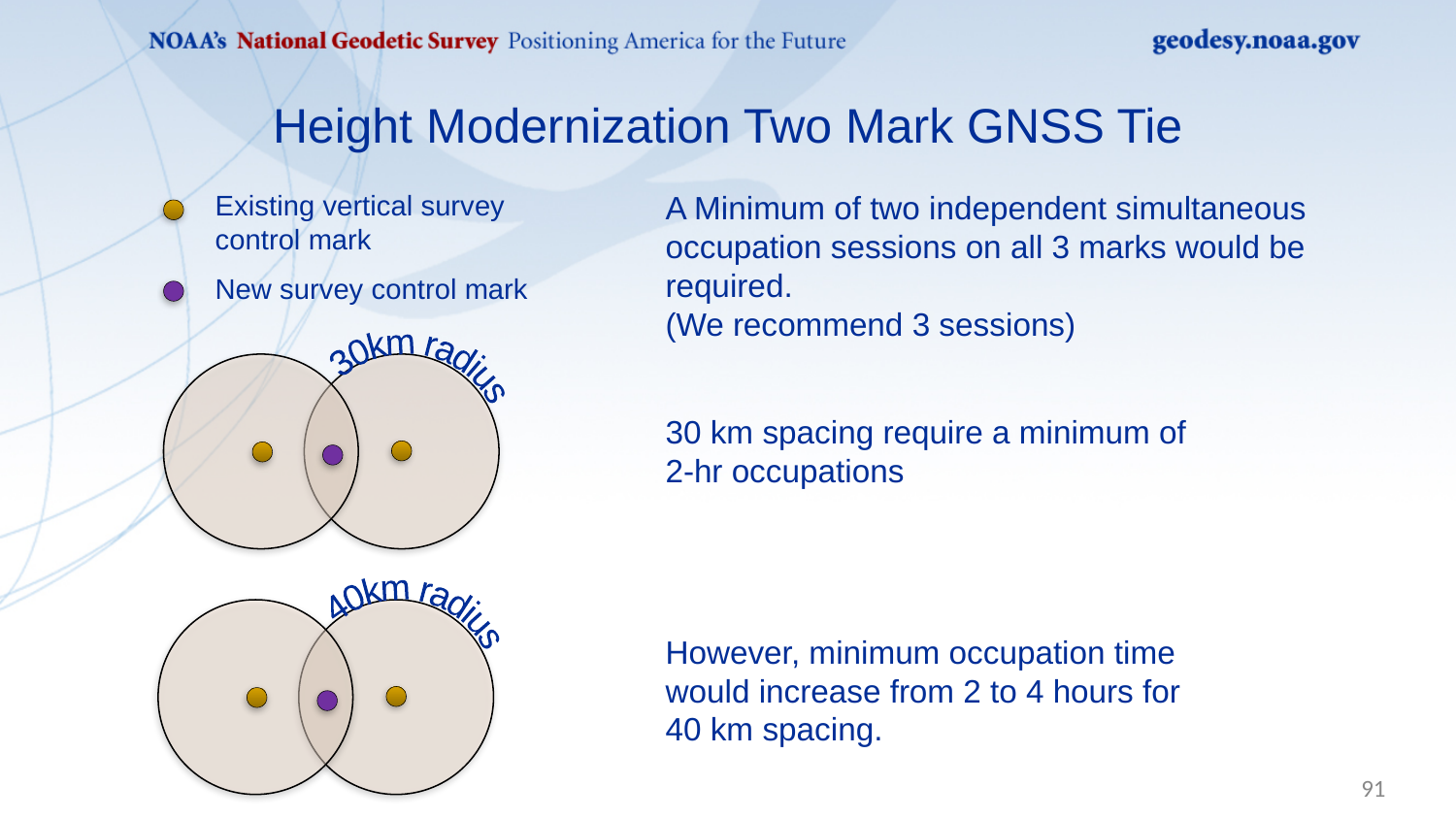

Height Modernization Two Mark GNSS Tie
Existing vertical survey control mark

New survey control mark

A Minimum of two independent simultaneous occupation sessions on all 3 marks would be required.
(We recommend 3 sessions)
30km radius

30 km spacing require a minimum of 2-hr occupations
40km radius

However, minimum occupation time would increase from 2 to 4 hours for 40 km spacing.
91